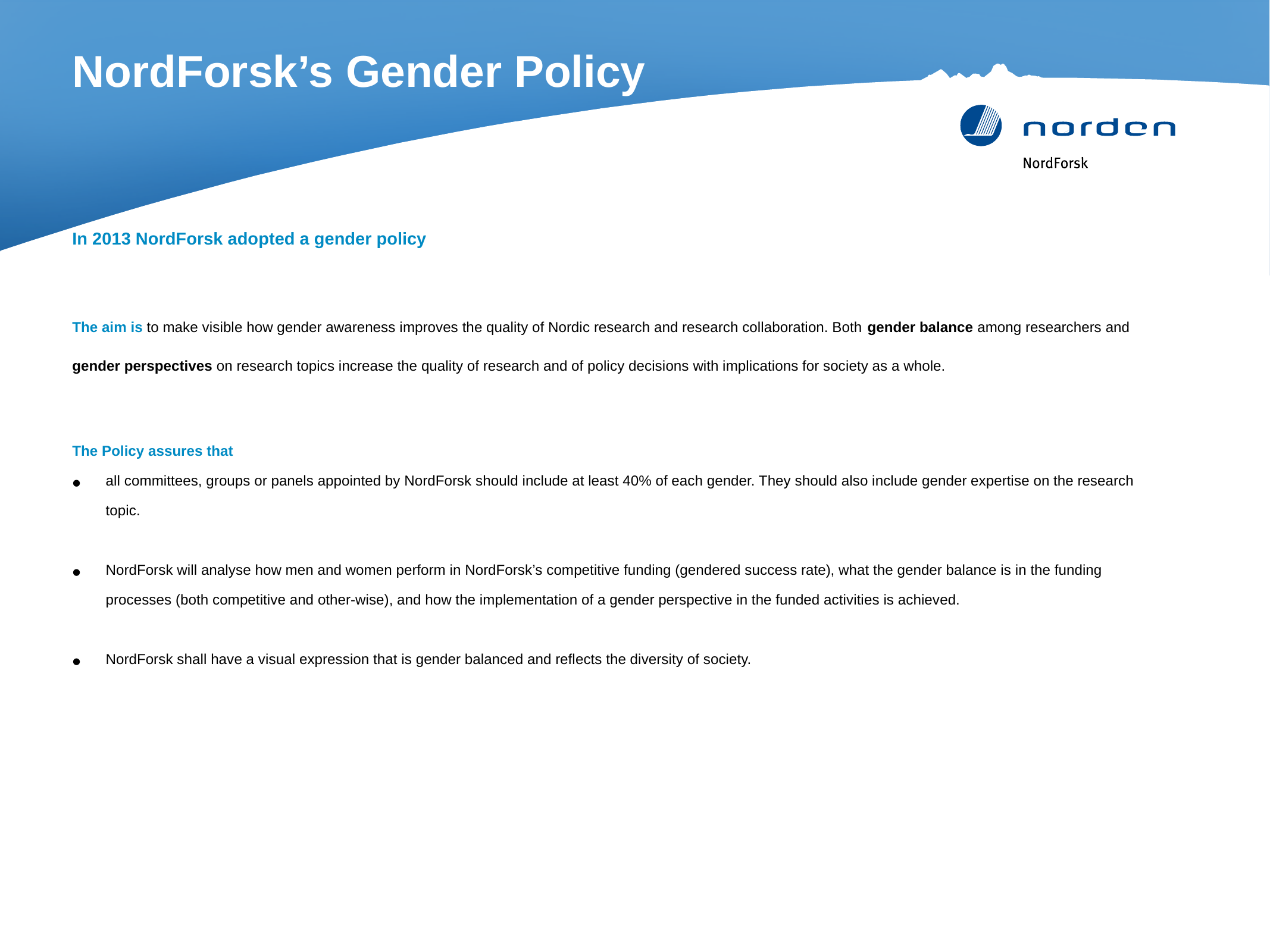

# NordForsk’s Gender Policy
In 2013 NordForsk adopted a gender policy

The aim is to make visible how gender awareness improves the quality of Nordic research and research collaboration. Both gender balance among researchers and gender perspectives on research topics increase the quality of research and of policy decisions with implications for society as a whole.

The Policy assures that
all committees, groups or panels appointed by NordForsk should include at least 40% of each gender. They should also include gender expertise on the research topic.

NordForsk will analyse how men and women perform in NordForsk’s competitive funding (gendered success rate), what the gender balance is in the funding processes (both competitive and other-wise), and how the implementation of a gender perspective in the funded activities is achieved.

NordForsk shall have a visual expression that is gender balanced and reflects the diversity of society.